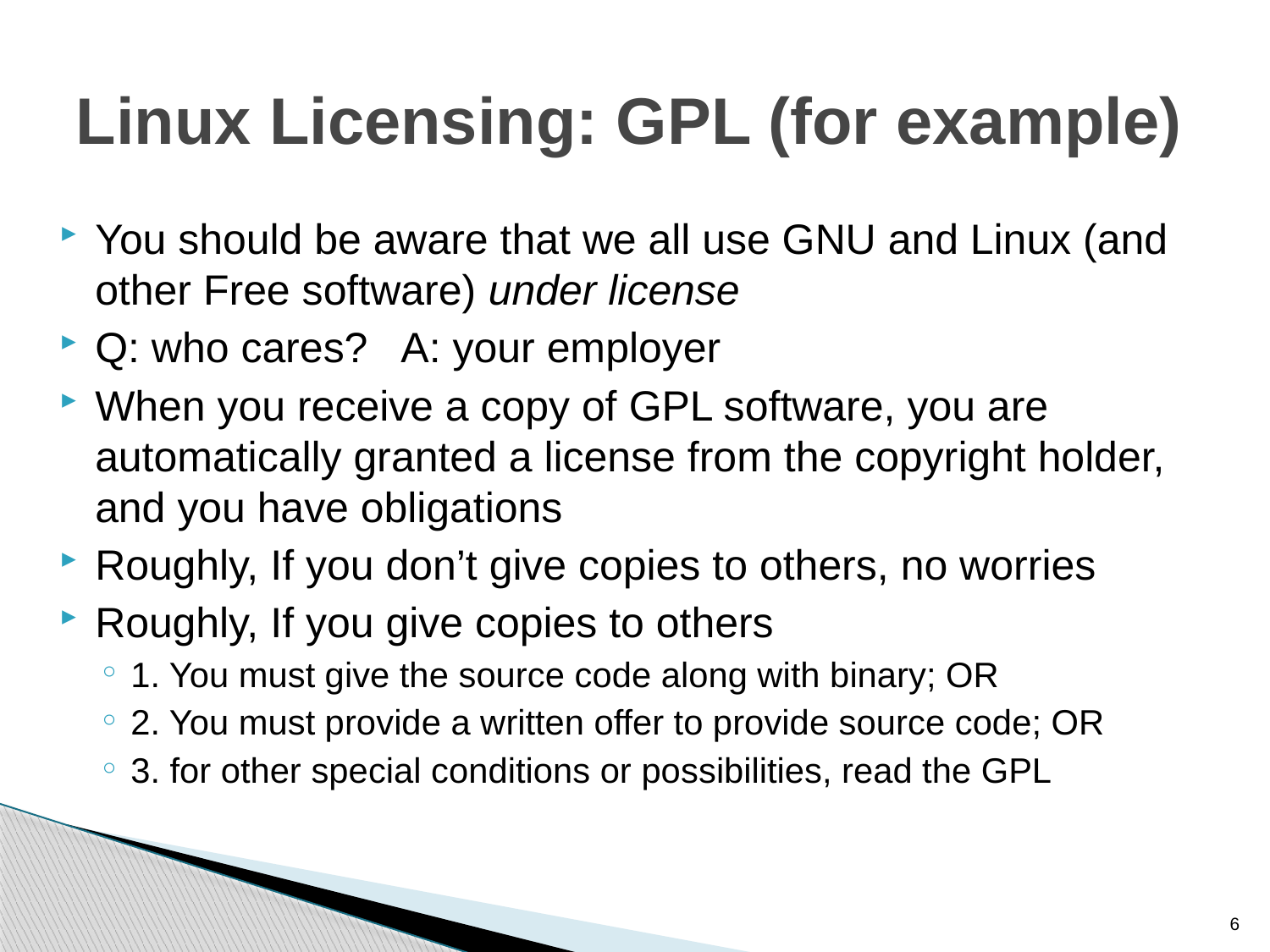

# Linux Licensing: GPL (for example)
You should be aware that we all use GNU and Linux (and other Free software) under license
Q: who cares?   A: your employer
When you receive a copy of GPL software, you are automatically granted a license from the copyright holder, and you have obligations
Roughly, If you don’t give copies to others, no worries
Roughly, If you give copies to others
1. You must give the source code along with binary; OR
2. You must provide a written offer to provide source code; OR
3. for other special conditions or possibilities, read the GPL

6